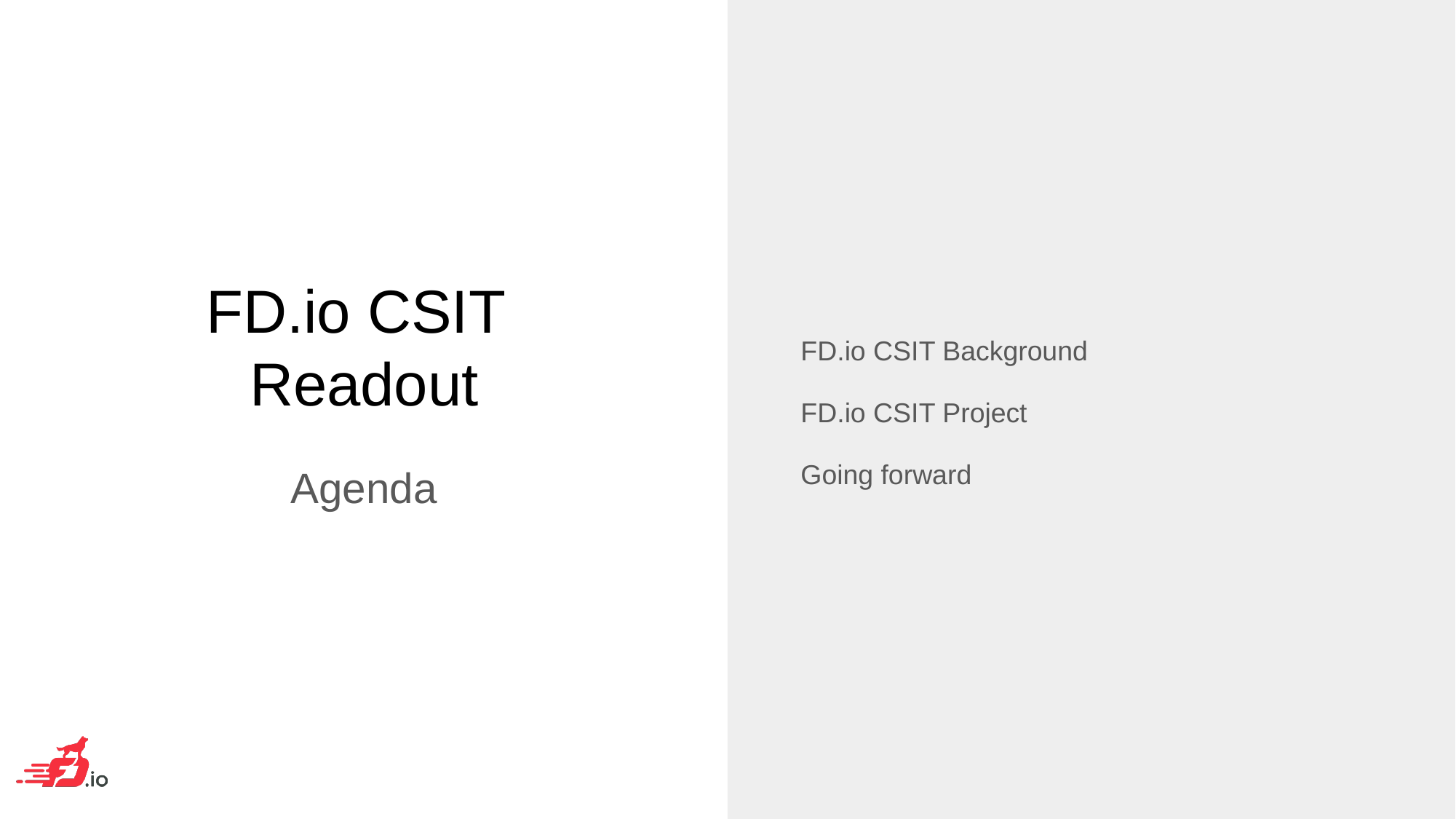

FD.io CSIT Background
FD.io CSIT Project
Going forward
# FD.io CSIT Readout
Agenda